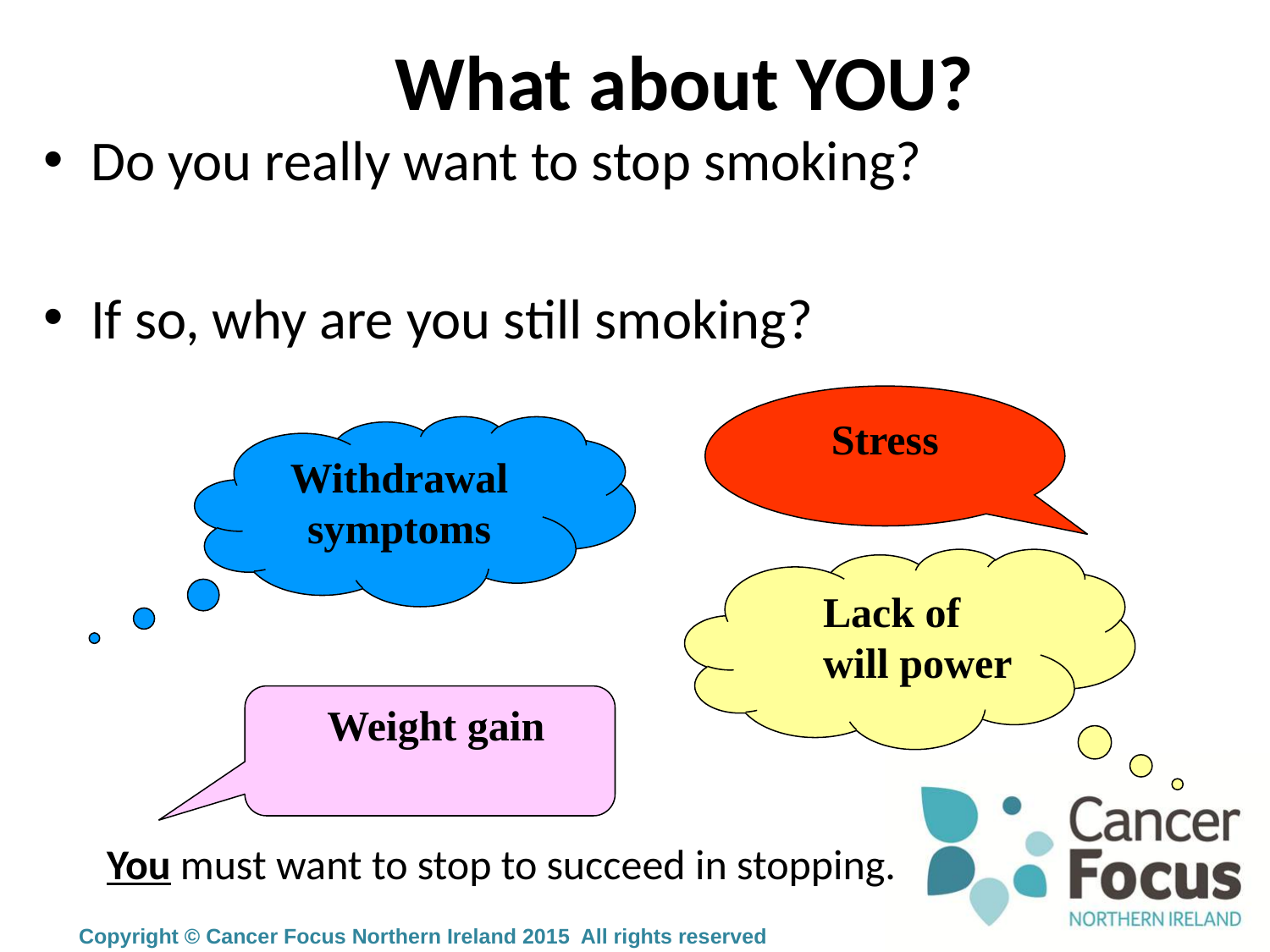

# What about YOU?
Do you really want to stop smoking?

If so, why are you still smoking?

You must want to stop to succeed in stopping.
Stress
Withdrawal symptoms
Lack of will power

Weight gain

Copyright © Cancer Focus Northern Ireland 2015  All rights reserved